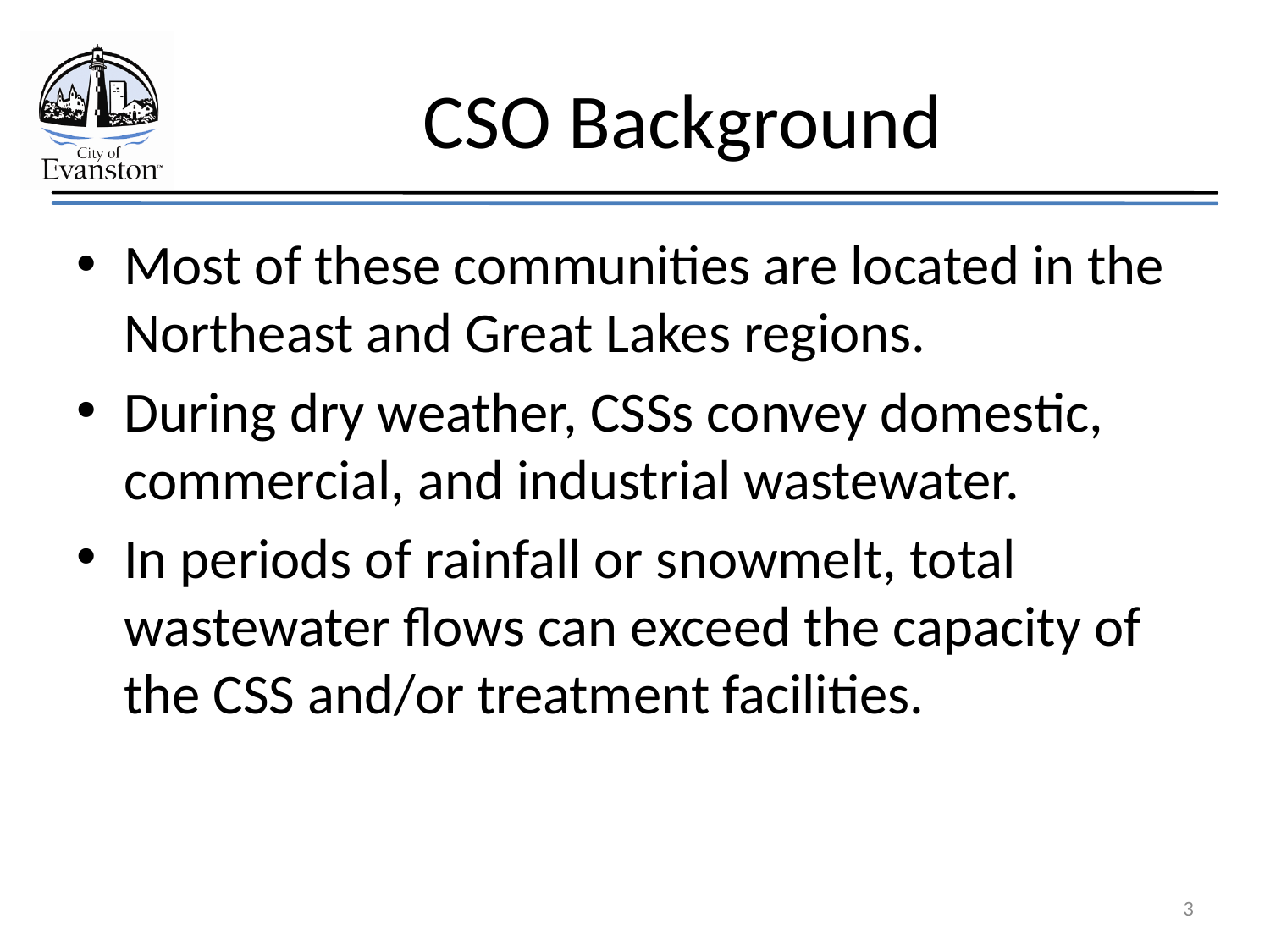

# CSO Background
Most of these communities are located in the Northeast and Great Lakes regions.
During dry weather, CSSs convey domestic, commercial, and industrial wastewater.
In periods of rainfall or snowmelt, total wastewater flows can exceed the capacity of the CSS and/or treatment facilities.

3